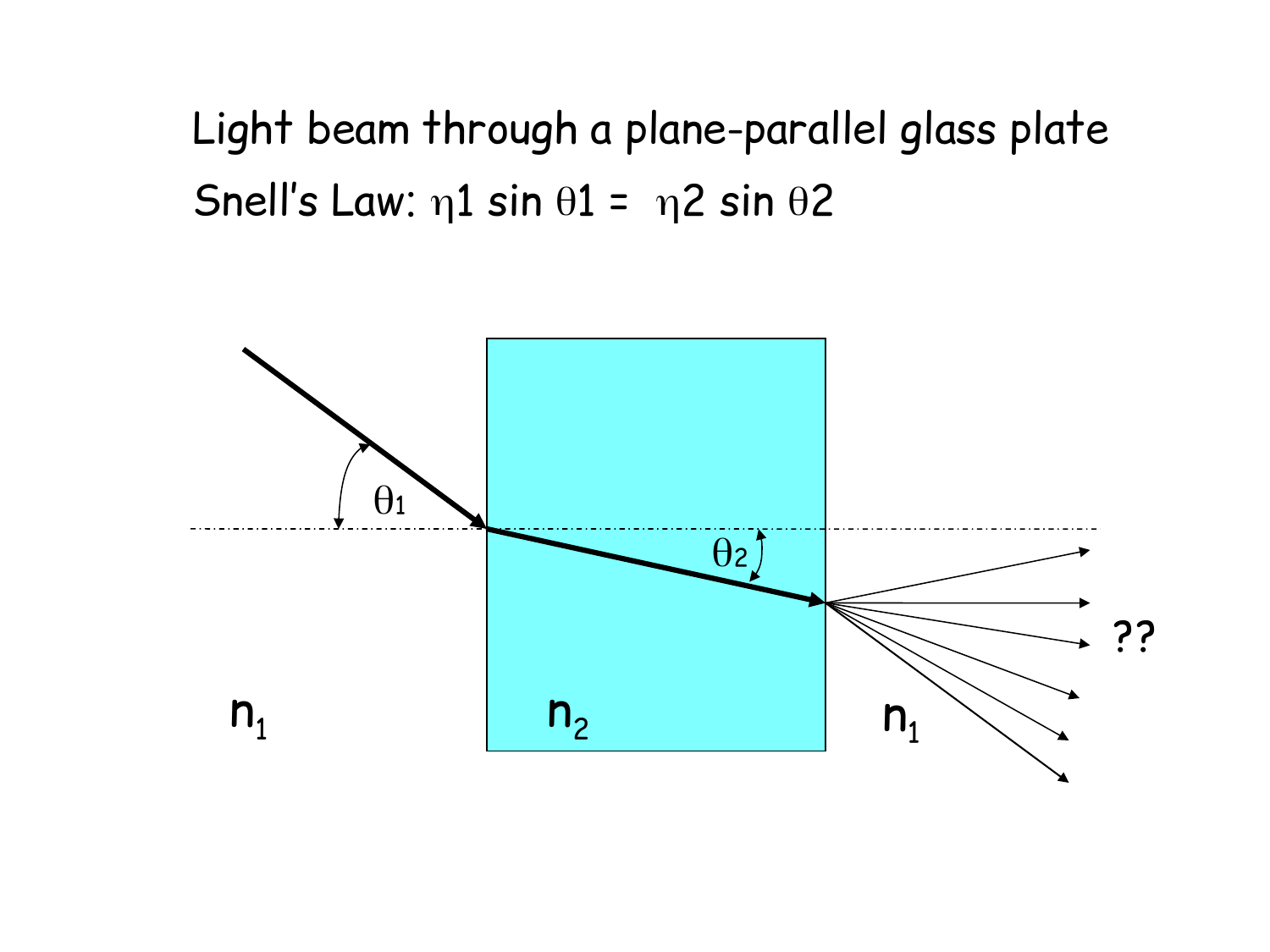

Light beam through a plane-parallel glass plate
Snell’s Law: η1 sin θ1 =  η2 sin θ2

θ1
θ2

??
n1
n2
n1